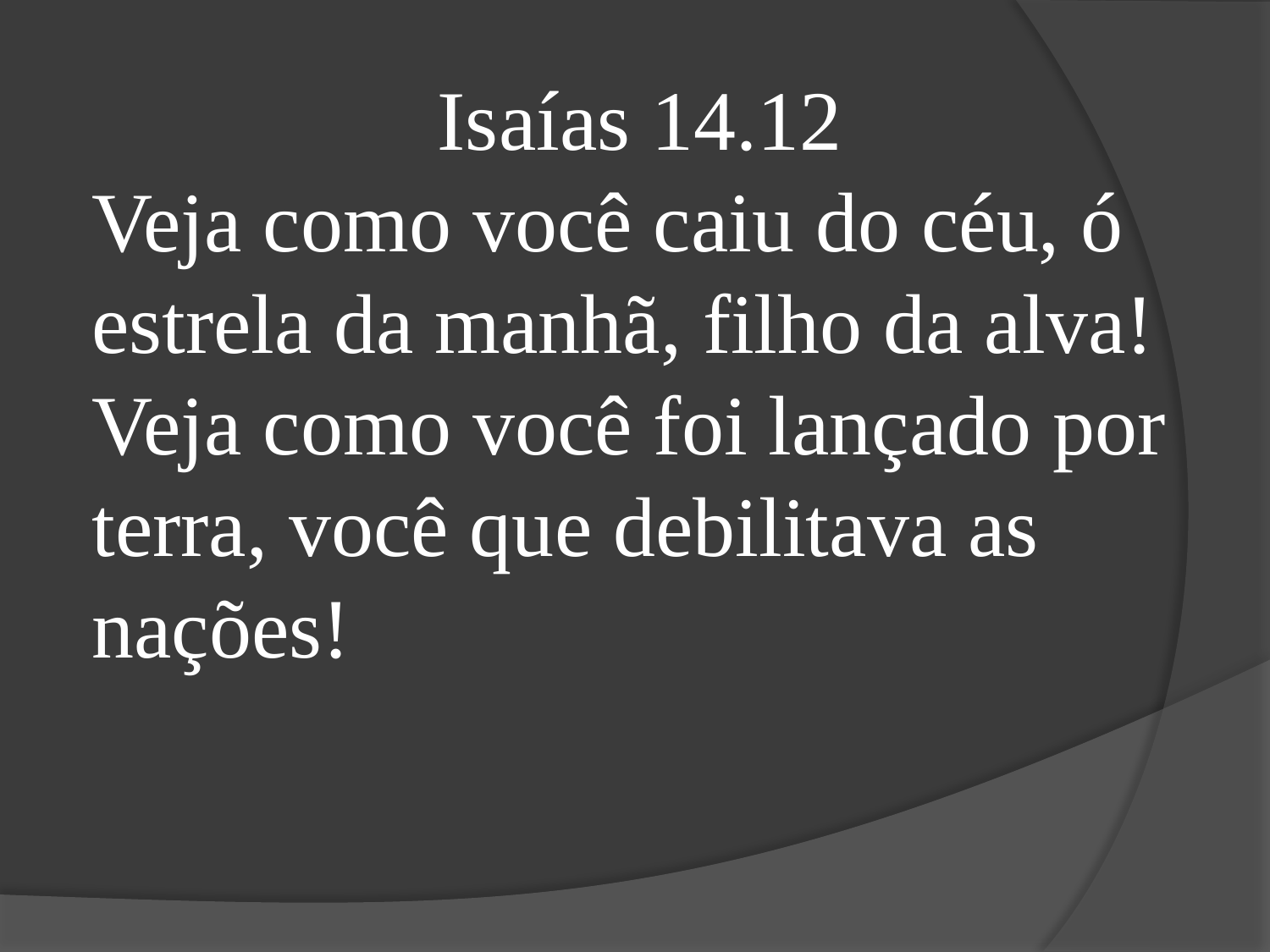

Isaías 14.12
Veja como você caiu do céu, ó estrela da manhã, filho da alva! Veja como você foi lançado por terra, você que debilitava as nações!